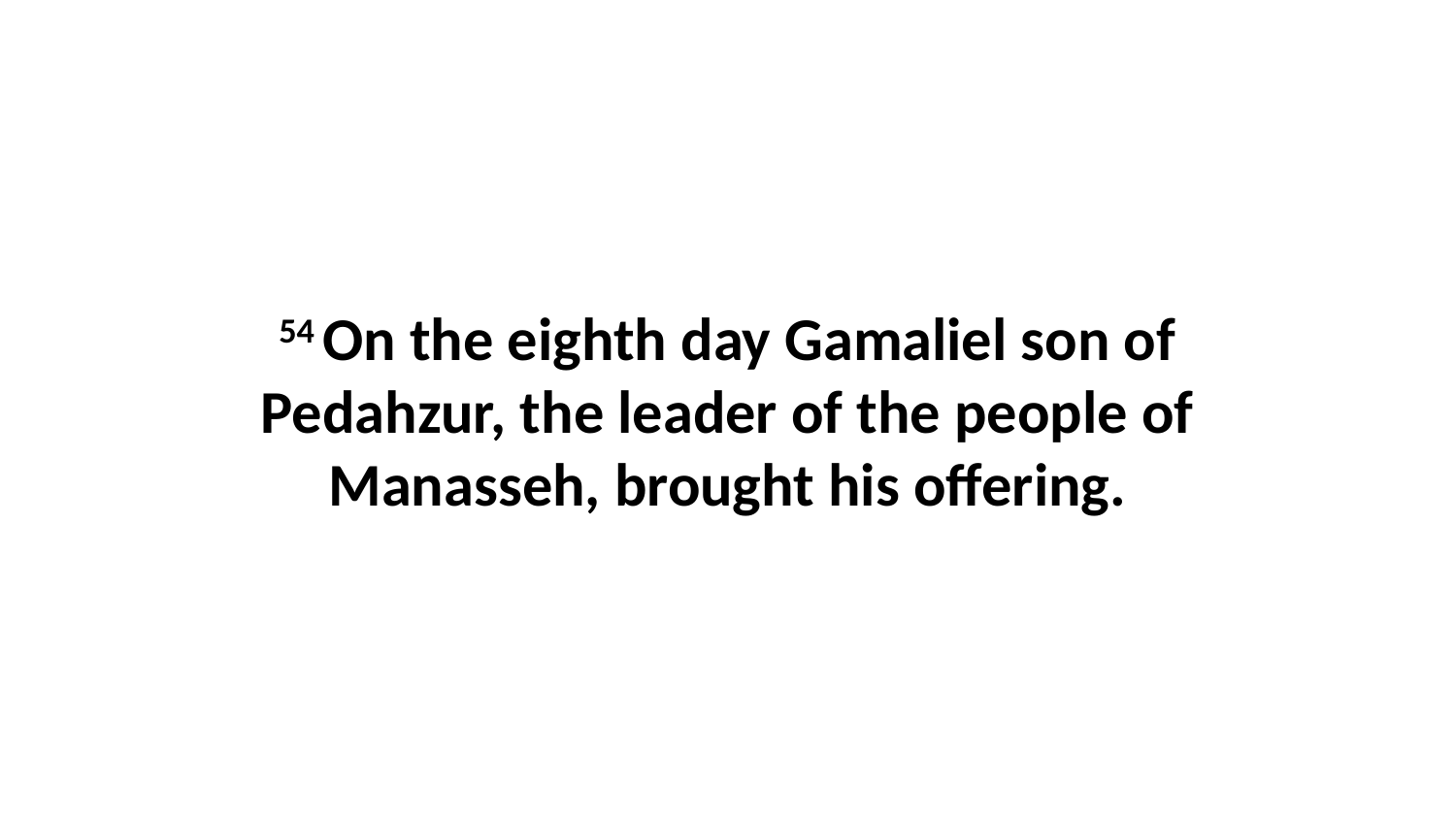

54 On the eighth day Gamaliel son of Pedahzur, the leader of the people of Manasseh, brought his offering.